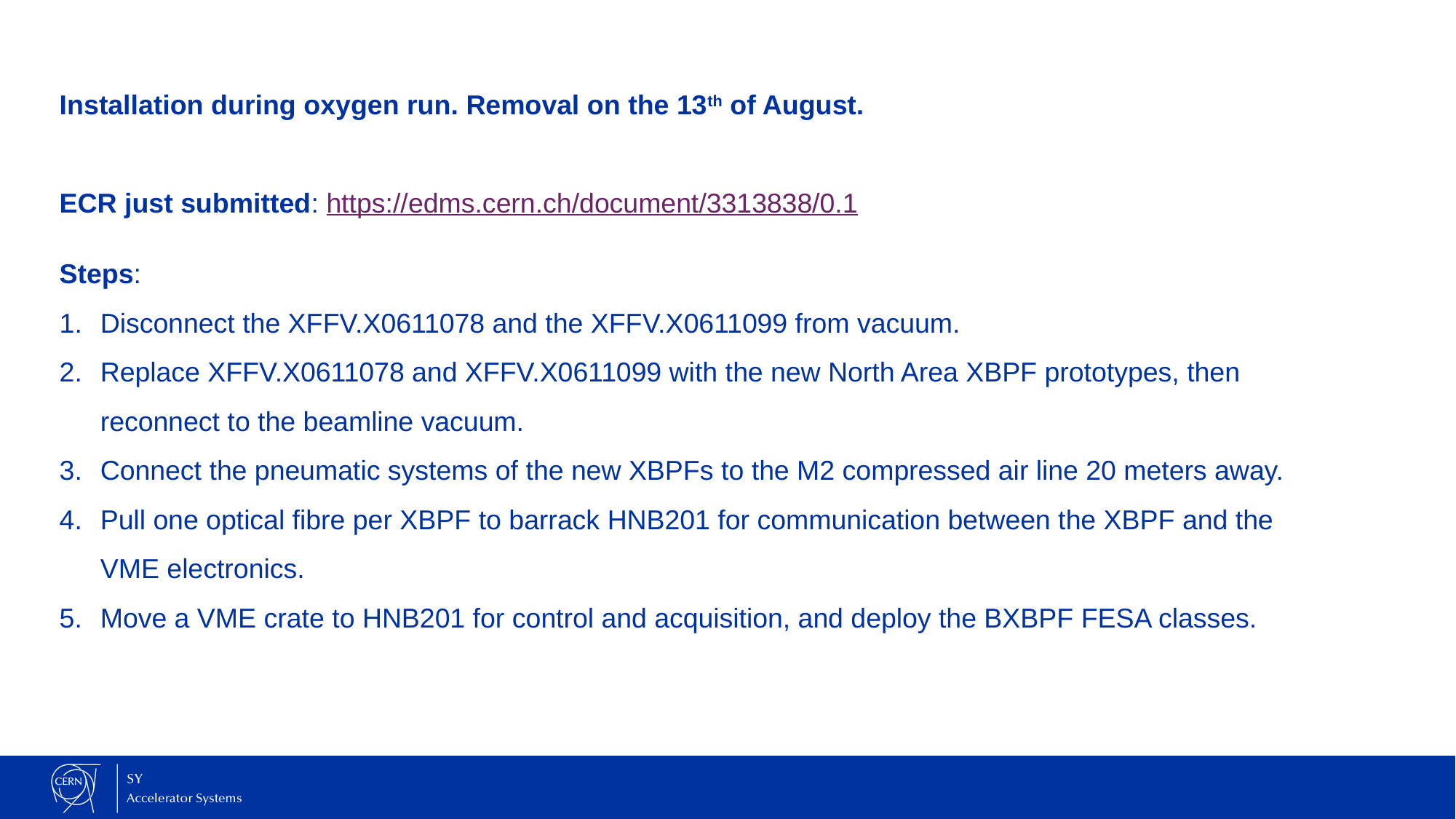

Installation during oxygen run. Removal on the 13th of August.

ECR just submitted: https://edms.cern.ch/document/3313838/0.1

Steps:
Disconnect the XFFV.X0611078 and the XFFV.X0611099 from vacuum.
Replace XFFV.X0611078 and XFFV.X0611099 with the new North Area XBPF prototypes, then reconnect to the beamline vacuum.
Connect the pneumatic systems of the new XBPFs to the M2 compressed air line 20 meters away.
Pull one optical fibre per XBPF to barrack HNB201 for communication between the XBPF and the VME electronics.
Move a VME crate to HNB201 for control and acquisition, and deploy the BXBPF FESA classes.